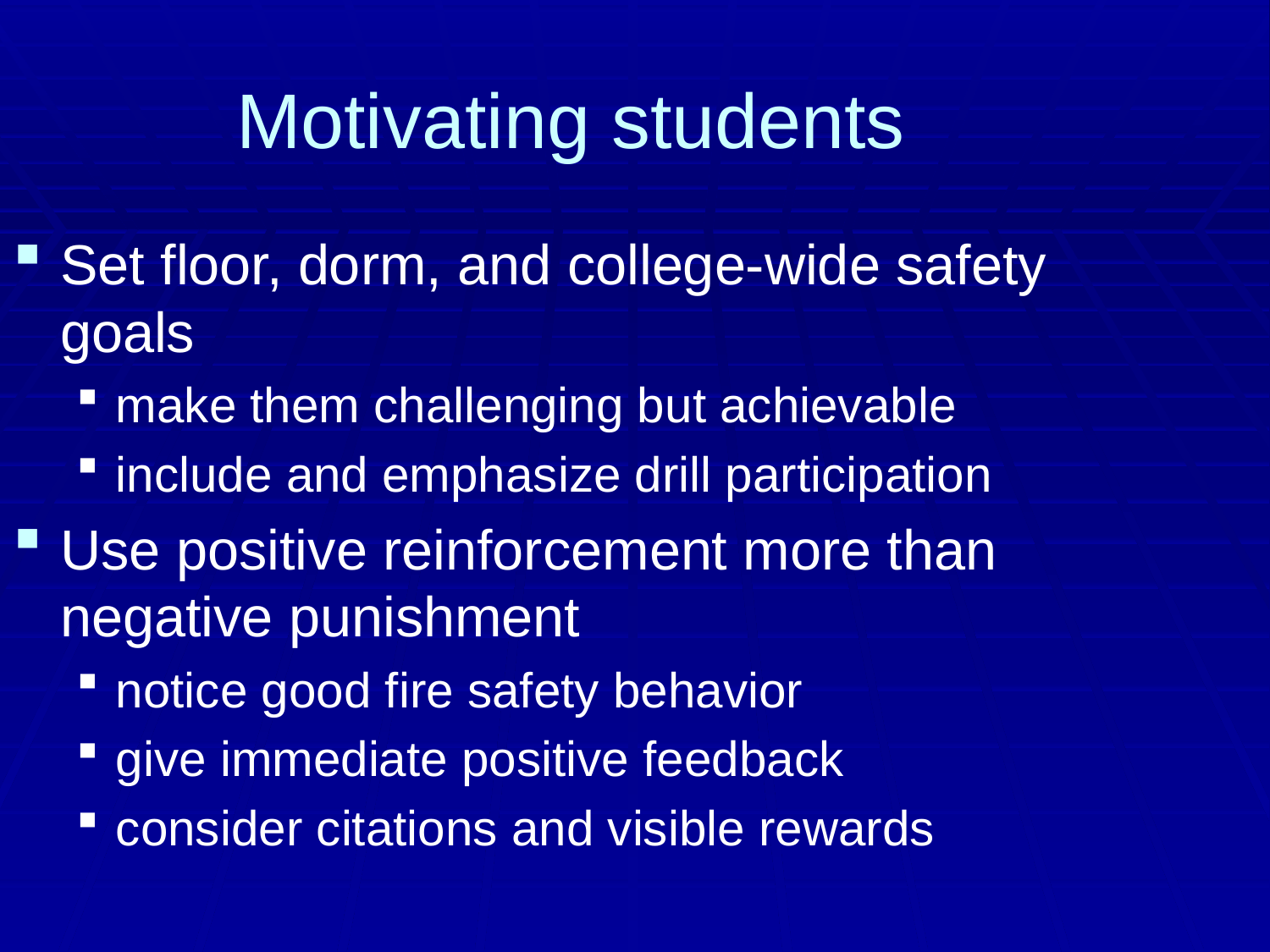

Motivating students
Set floor, dorm, and college-wide safety goals
make them challenging but achievable
include and emphasize drill participation
Use positive reinforcement more than negative punishment
notice good fire safety behavior
give immediate positive feedback
consider citations and visible rewards